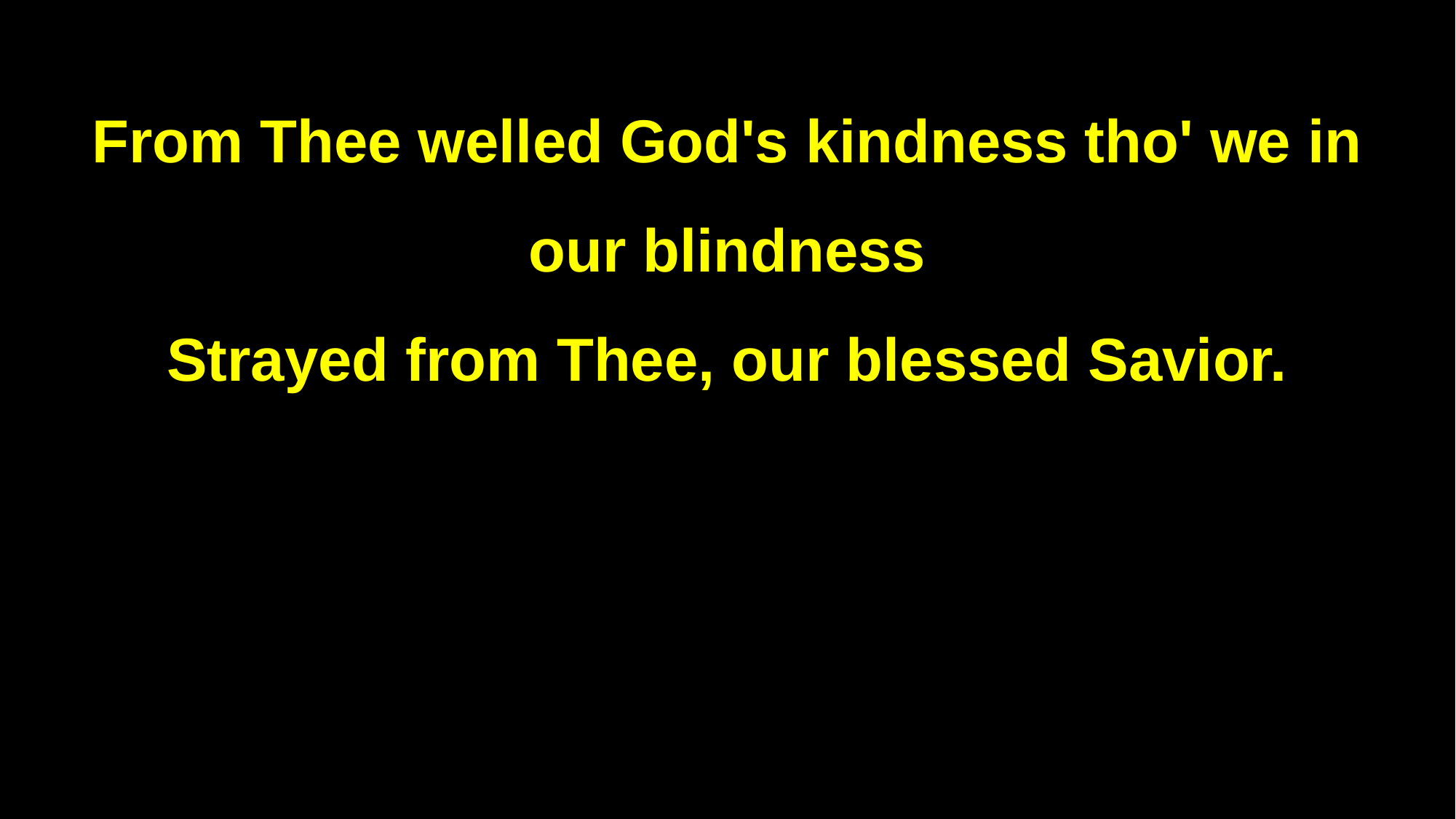

From Thee welled God's kindness tho' we in our blindness
Strayed from Thee, our blessed Savior.